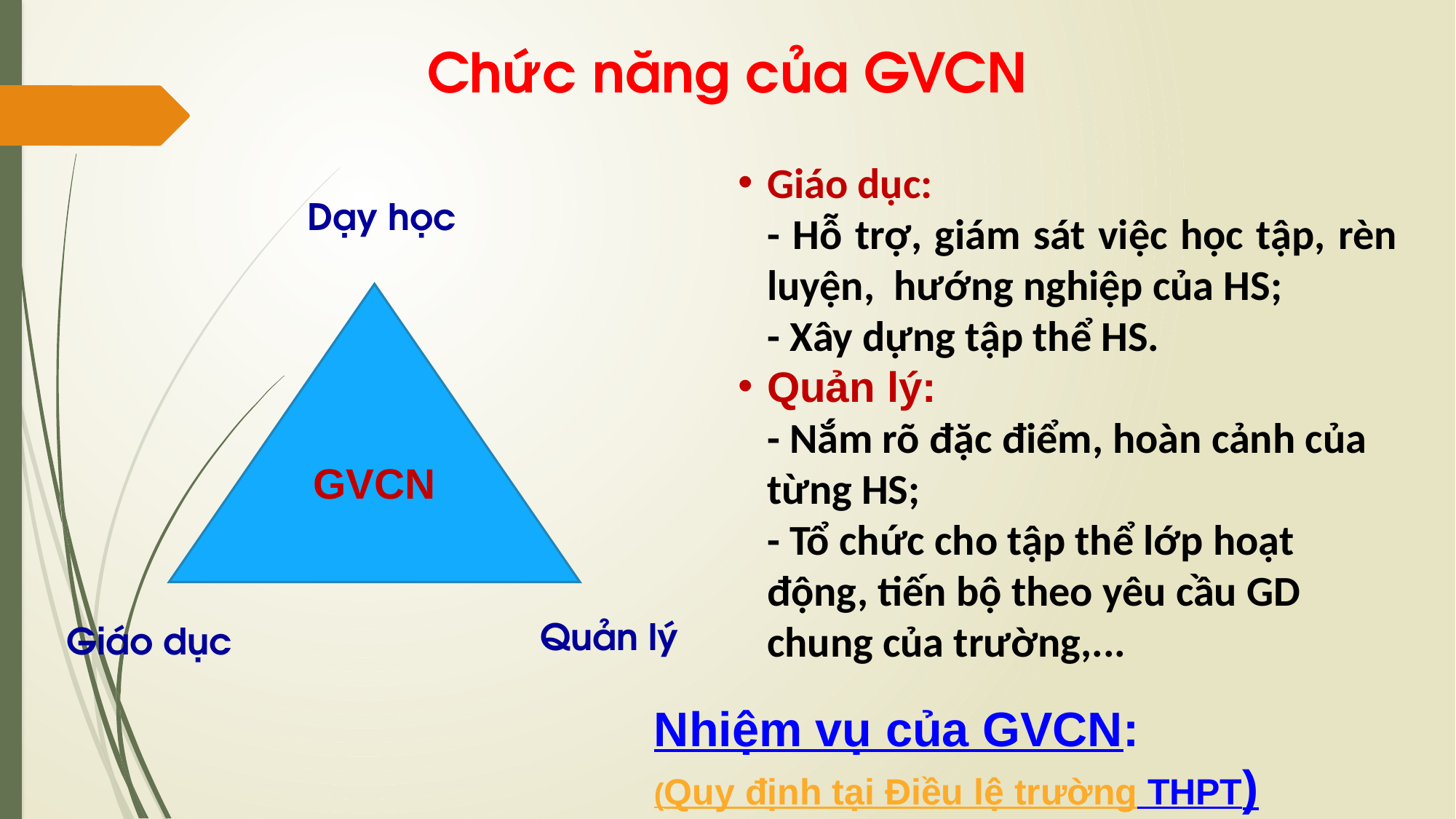

Chức năng của GVCN
Giáo dục:
	- Hỗ trợ, giám sát việc học tập, rèn luyện,  hướng nghiệp của HS;
	- Xây dựng tập thể HS.
Quản lý:
	- Nắm rõ đặc điểm, hoàn cảnh của từng HS;
	- Tổ chức cho tập thể lớp hoạt động, tiến bộ theo yêu cầu GD chung của trường,...
Dạy học

GVCN

Quản lý
Giáo dục
Nhiệm vụ của GVCN:
(Quy định tại Điều lệ trường THPT)